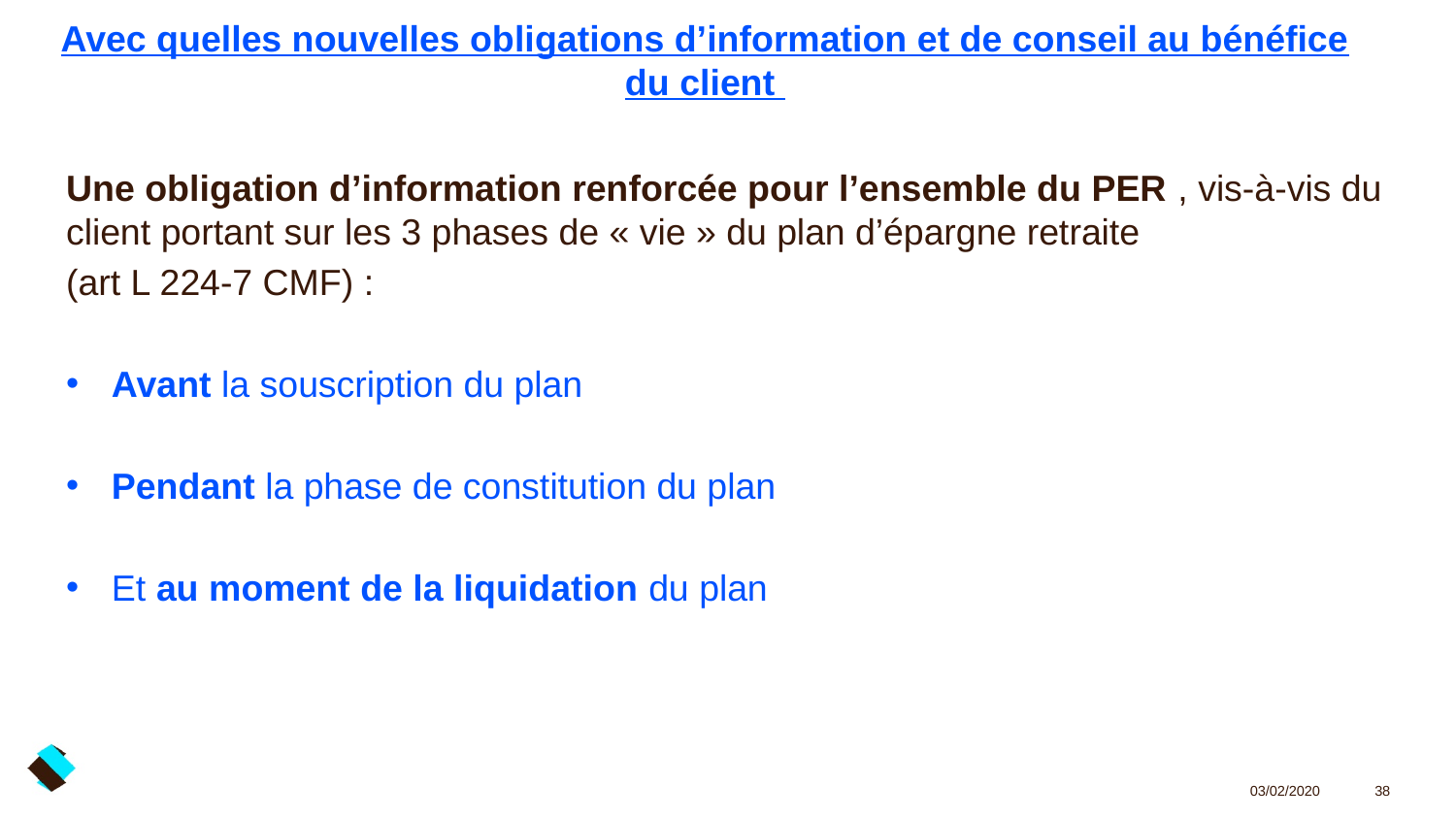

# Avec quelles nouvelles obligations d’information et de conseil au bénéfice du client
Une obligation d’information renforcée pour l’ensemble du PER , vis-à-vis du client portant sur les 3 phases de « vie » du plan d’épargne retraite
(art L 224-7 CMF) :

Avant la souscription du plan

Pendant la phase de constitution du plan

Et au moment de la liquidation du plan

03/02/2020
38